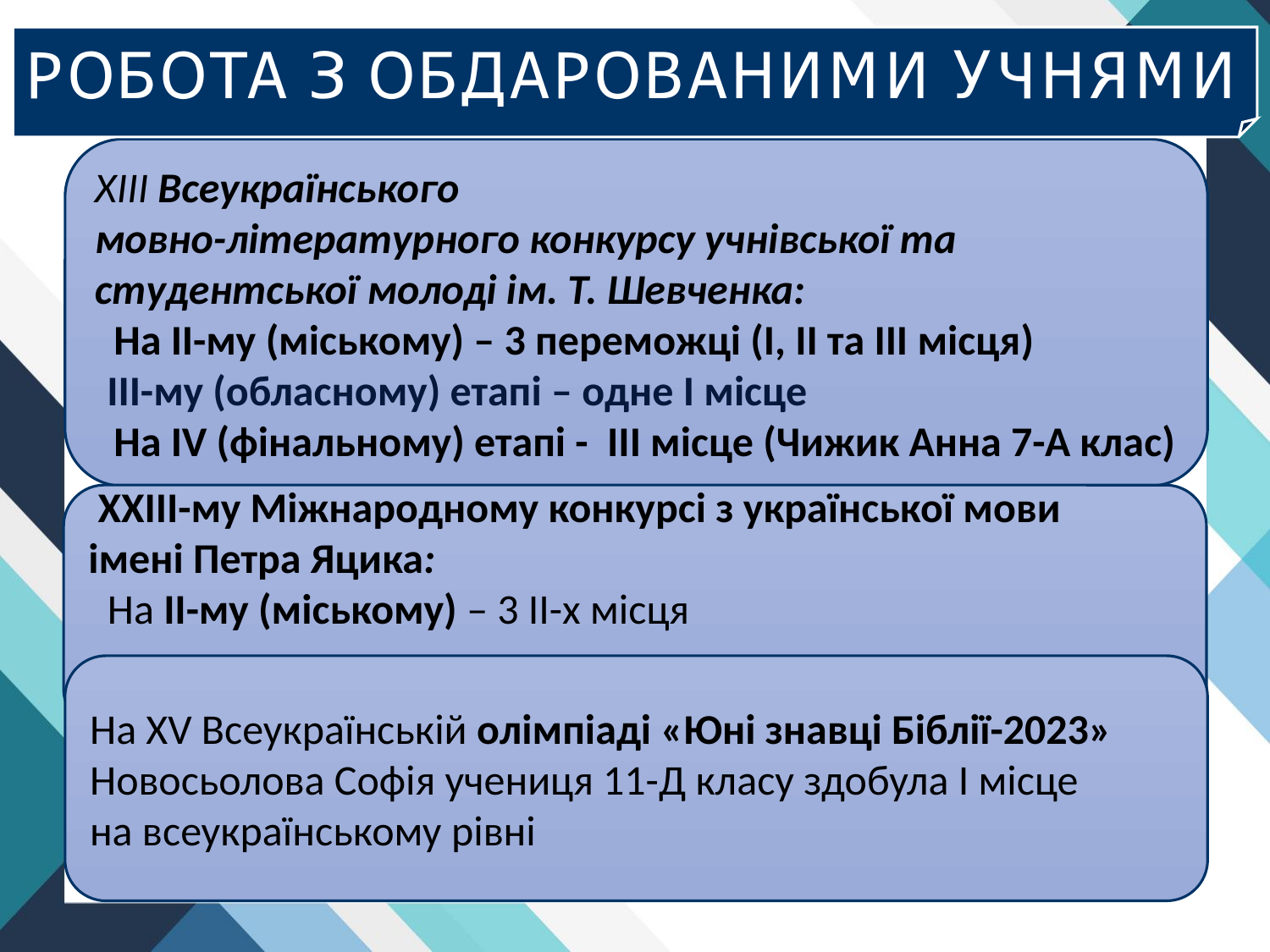

РОБОТА З ОБДАРОВАНИМИ УЧНЯМИ

ХІІІ Всеукраїнського
мовно-літературного конкурсу учнівської та
студентської молоді ім. Т. Шевченка:
  На ІІ-му (міському) – 3 переможці (І, ІІ та ІІІ місця)
 ІІІ-му (обласному) етапі – одне І місце
  На ІV (фінальному) етапі -  ІІІ місце (Чижик Анна 7-А клас)

 XХIІІ-му Міжнародному конкурсі з української мови
імені Петра Яцика:
  На ІІ-му (міському) – 3 ІІ-х місця

На XV Всеукраїнській олімпіаді «Юні знавці Біблії-2023»
Новосьолова Софія учениця 11-Д класу здобула І місце
на всеукраїнському рівні